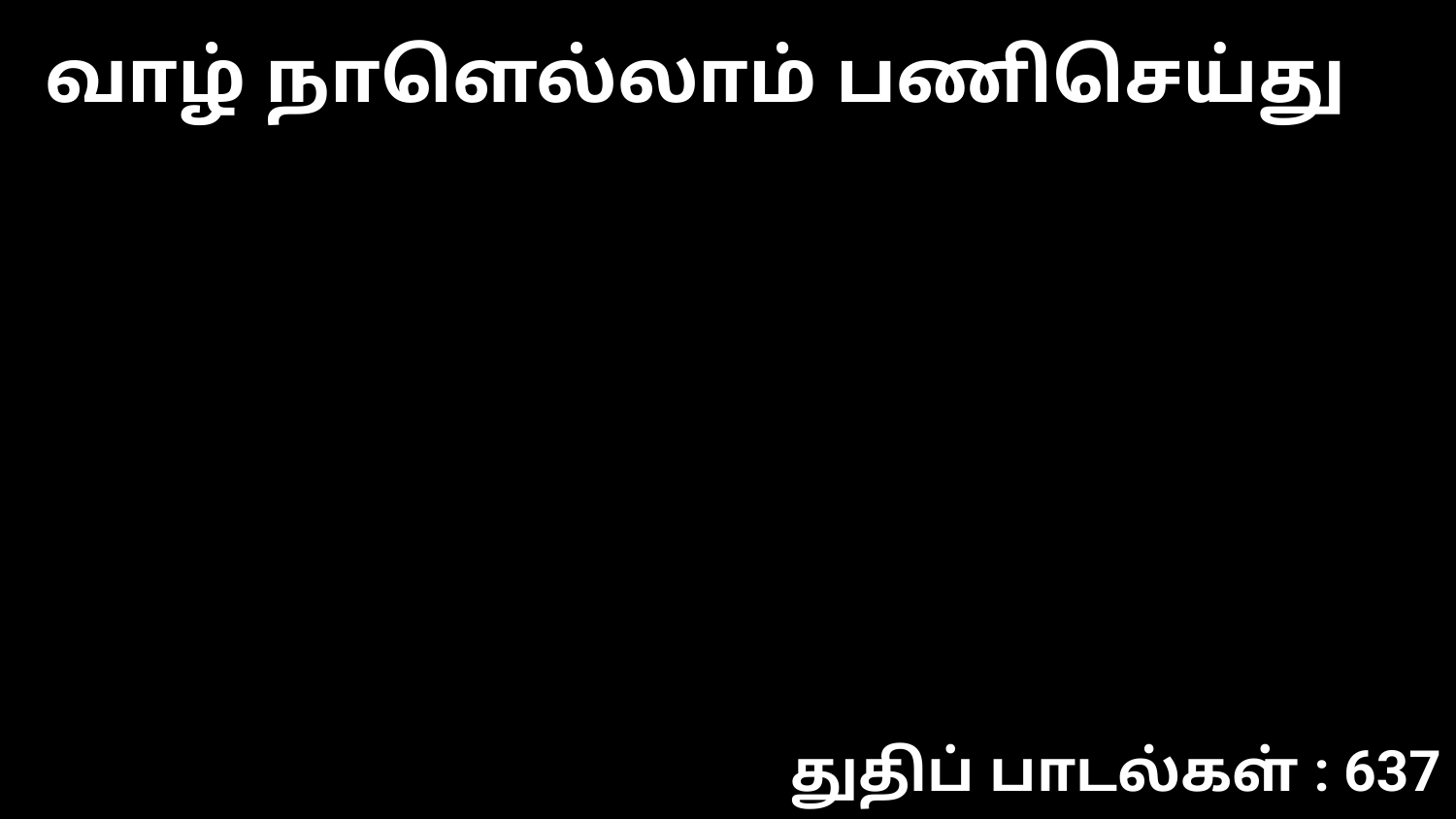

வாழ் நாளெல்லாம் பணிசெய்து
துதிப் பாடல்கள் : 637